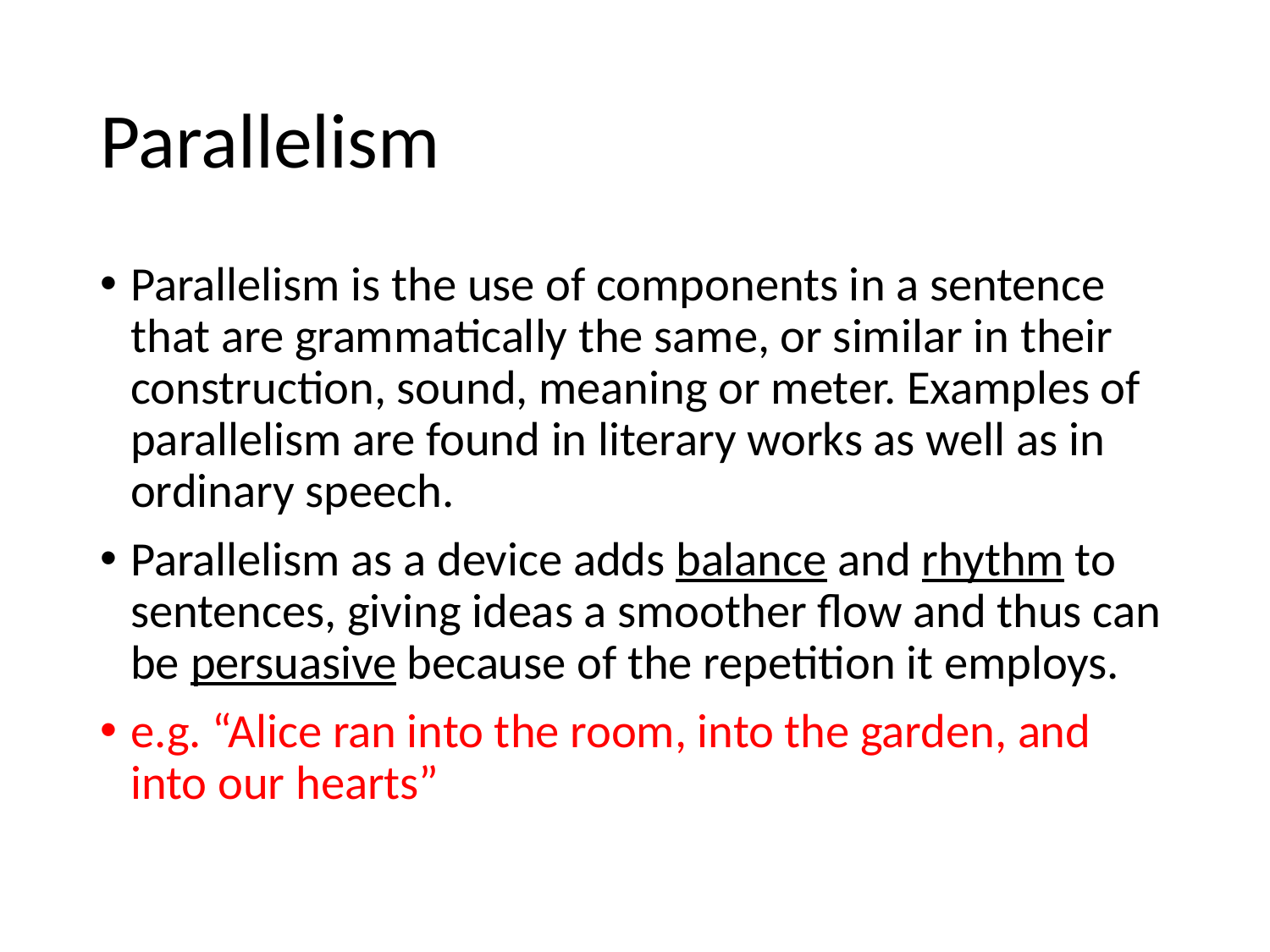

# Parallelism
Parallelism is the use of components in a sentence that are grammatically the same, or similar in their construction, sound, meaning or meter. Examples of parallelism are found in literary works as well as in ordinary speech.
Parallelism as a device adds balance and rhythm to sentences, giving ideas a smoother flow and thus can be persuasive because of the repetition it employs.
e.g. “Alice ran into the room, into the garden, and into our hearts”